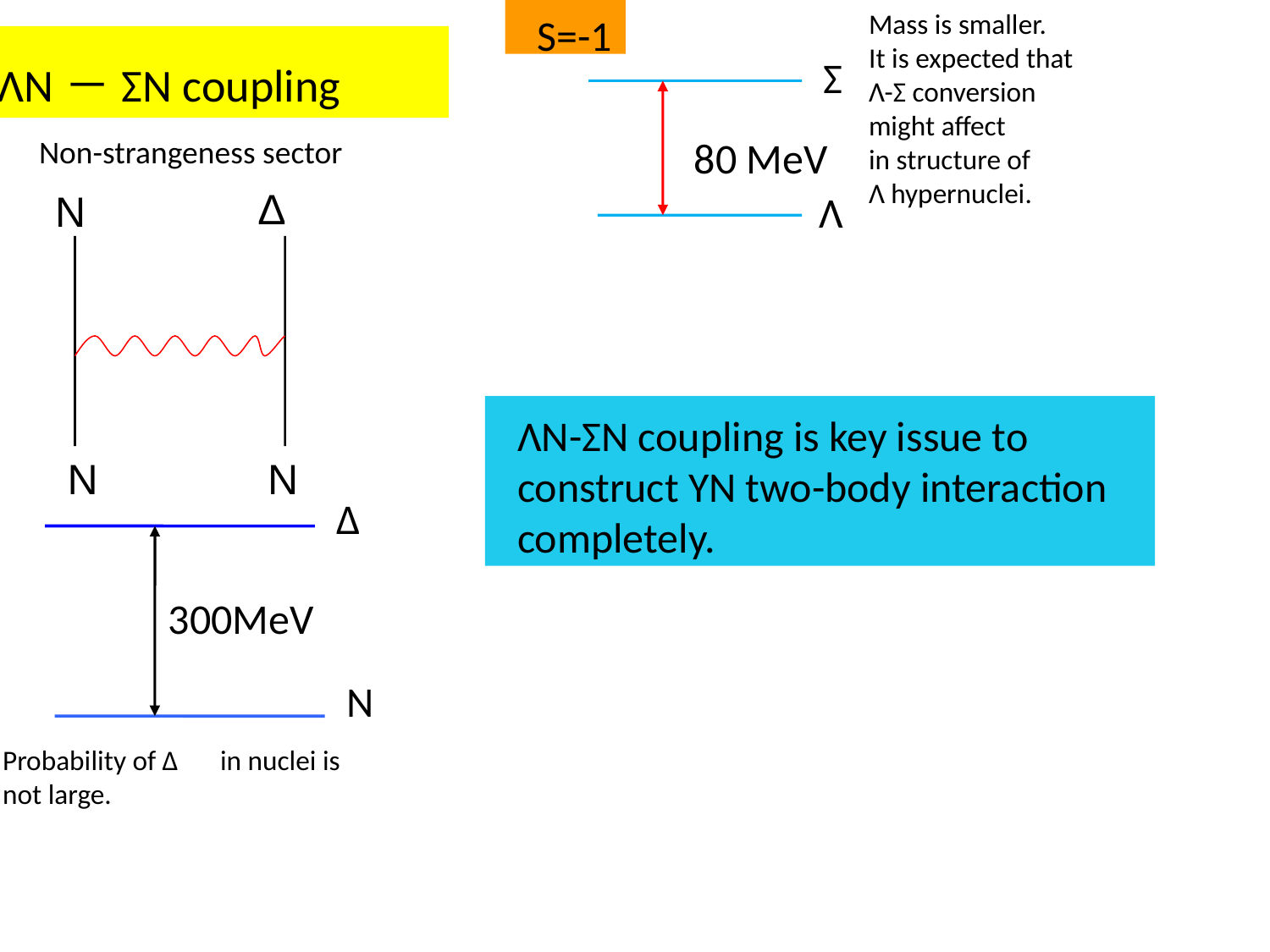

S=-1
Σ

80 MeV
Λ

Mass is smaller.
It is expected that
Λ-Σ conversion
might affect
in structure of
Λ hypernuclei.

 ΛN－ΣN coupling
Non-strangeness sector
Δ
N

ΛN-ΣN coupling is key issue to
construct YN two-body interaction
completely.
N
N
Δ

300MeV
N

Probability of Δ　in nuclei is
not large.